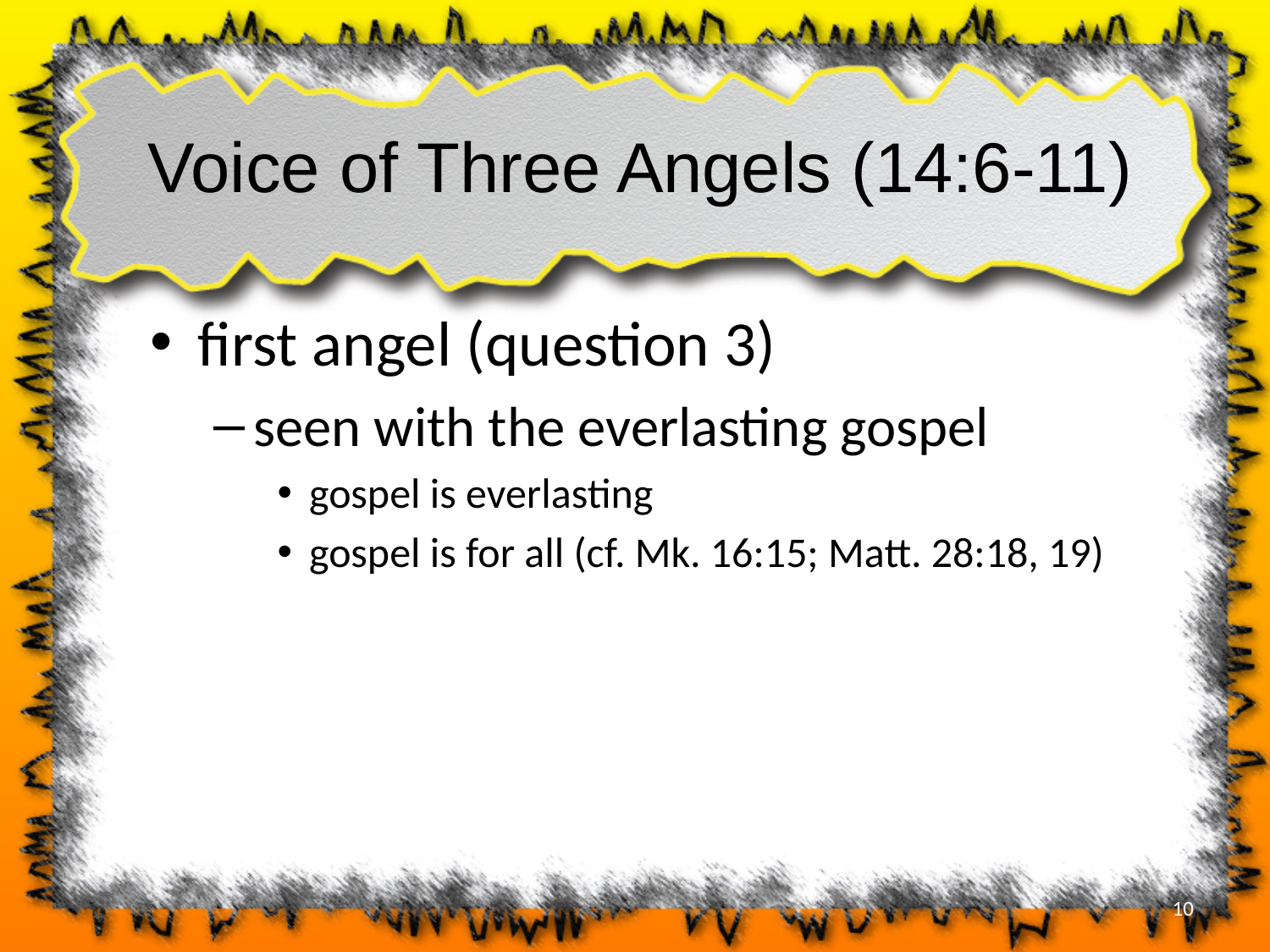

# Voice of Three Angels (14:6-11)
first angel (question 3)
seen with the everlasting gospel
gospel is everlasting
gospel is for all (cf. Mk. 16:15; Matt. 28:18, 19)
10